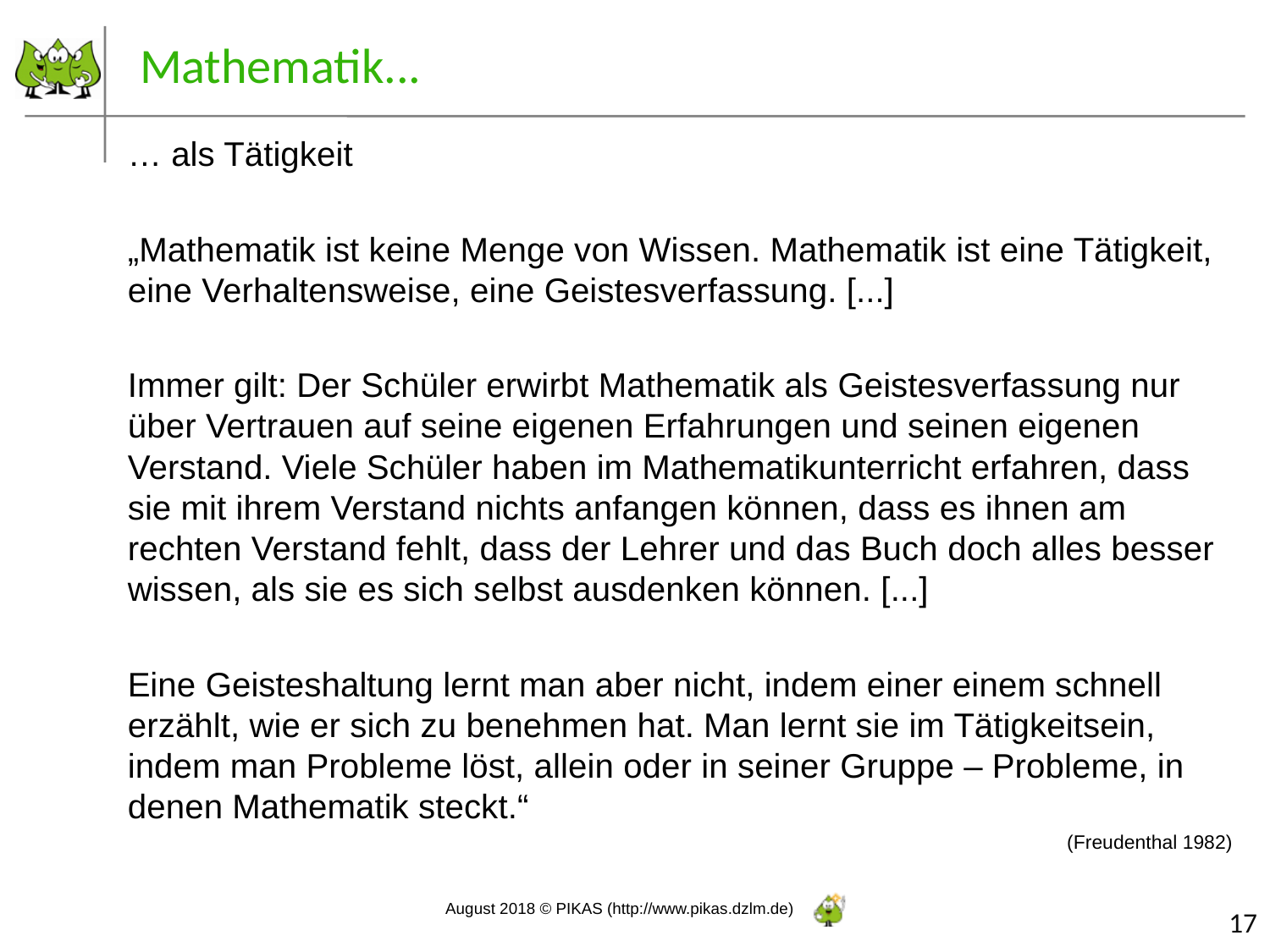

# Mathematik...
… als Tätigkeit

„Mathematik ist keine Menge von Wissen. Mathematik ist eine Tätigkeit, eine Verhaltensweise, eine Geistesverfassung. [...]

Immer gilt: Der Schüler erwirbt Mathematik als Geistesverfassung nur über Vertrauen auf seine eigenen Erfahrungen und seinen eigenen Verstand. Viele Schüler haben im Mathematikunterricht erfahren, dass sie mit ihrem Verstand nichts anfangen können, dass es ihnen am rechten Verstand fehlt, dass der Lehrer und das Buch doch alles besser wissen, als sie es sich selbst ausdenken können. [...]

Eine Geisteshaltung lernt man aber nicht, indem einer einem schnell erzählt, wie er sich zu benehmen hat. Man lernt sie im Tätigkeitsein, indem man Probleme löst, allein oder in seiner Gruppe – Probleme, in denen Mathematik steckt.“
(Freudenthal 1982)
17